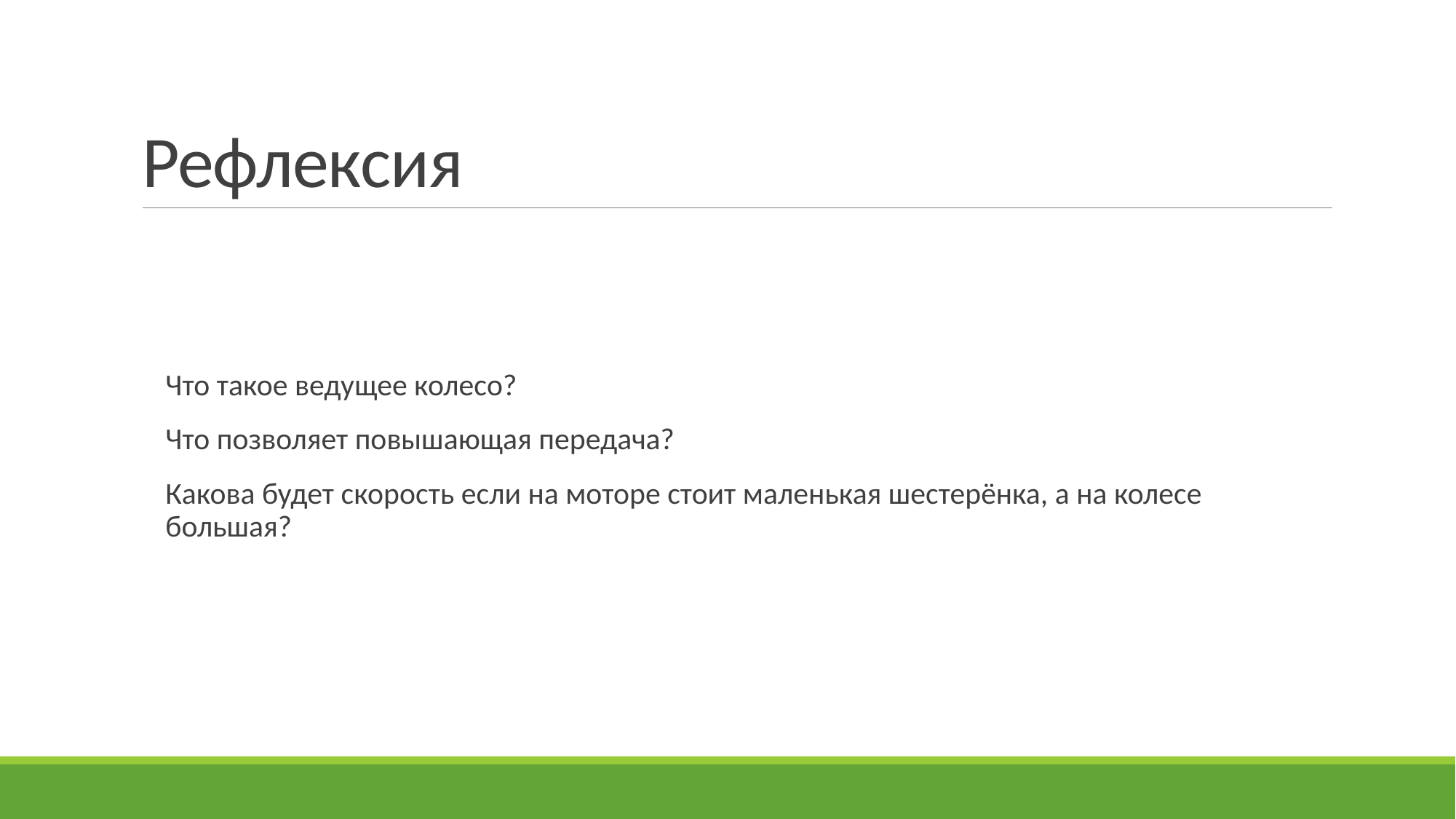

# Рефлексия
Что такое ведущее колесо?
Что позволяет повышающая передача?
Какова будет скорость если на моторе стоит маленькая шестерёнка, а на колесе большая?